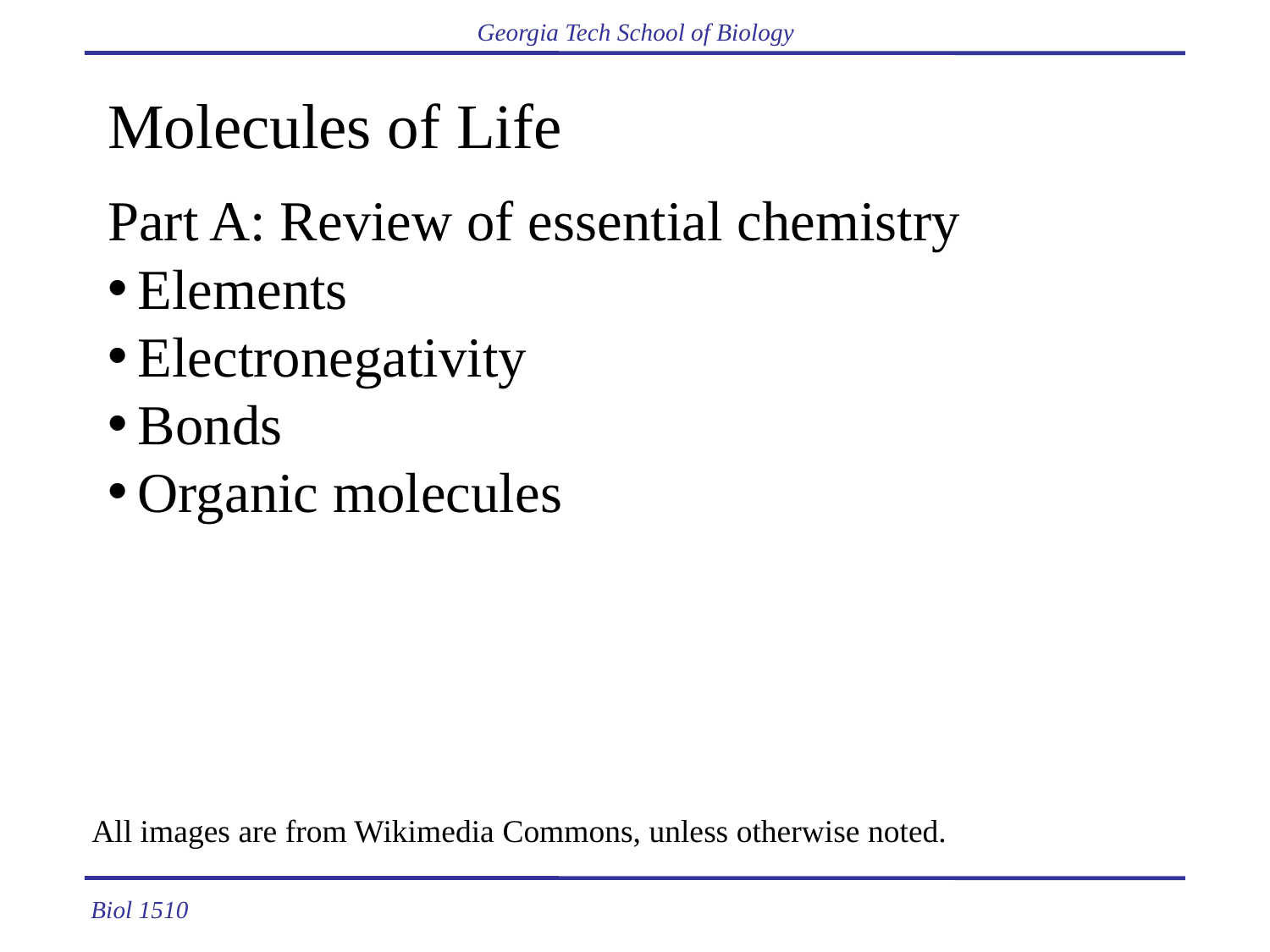

Molecules of Life
Part A: Review of essential chemistry
Elements
Electronegativity
Bonds
Organic molecules
All images are from Wikimedia Commons, unless otherwise noted.